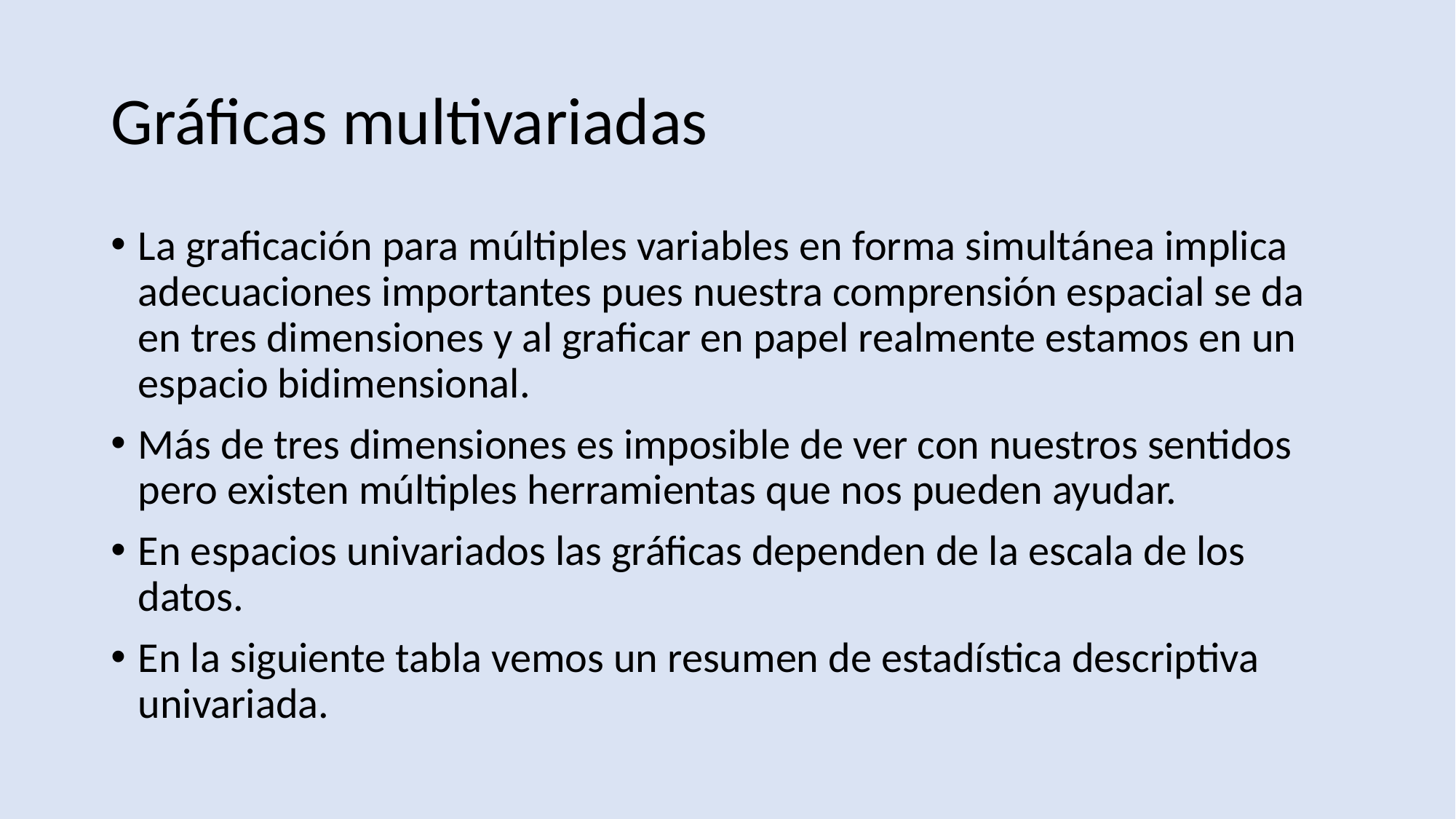

# Gráficas multivariadas
La graficación para múltiples variables en forma simultánea implica adecuaciones importantes pues nuestra comprensión espacial se da en tres dimensiones y al graficar en papel realmente estamos en un espacio bidimensional.
Más de tres dimensiones es imposible de ver con nuestros sentidos pero existen múltiples herramientas que nos pueden ayudar.
En espacios univariados las gráficas dependen de la escala de los datos.
En la siguiente tabla vemos un resumen de estadística descriptiva univariada.